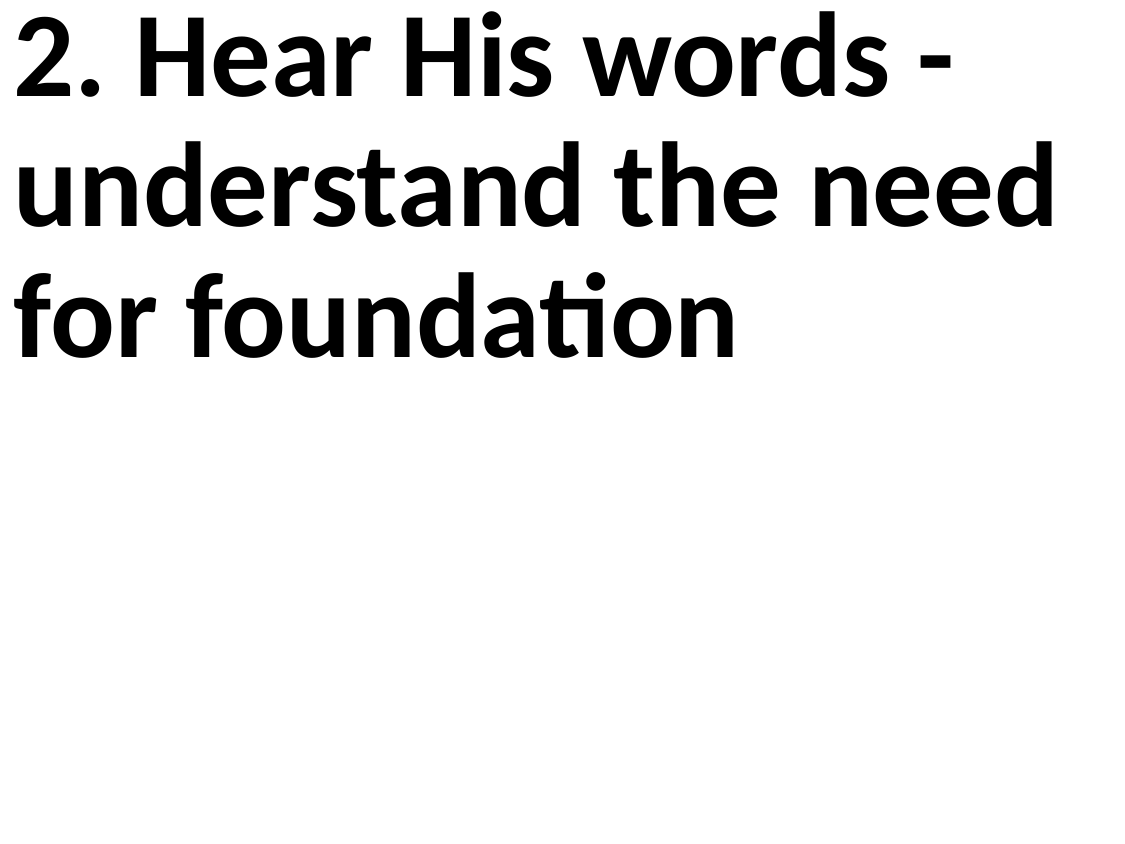

2. Hear His words - understand the need for foundation